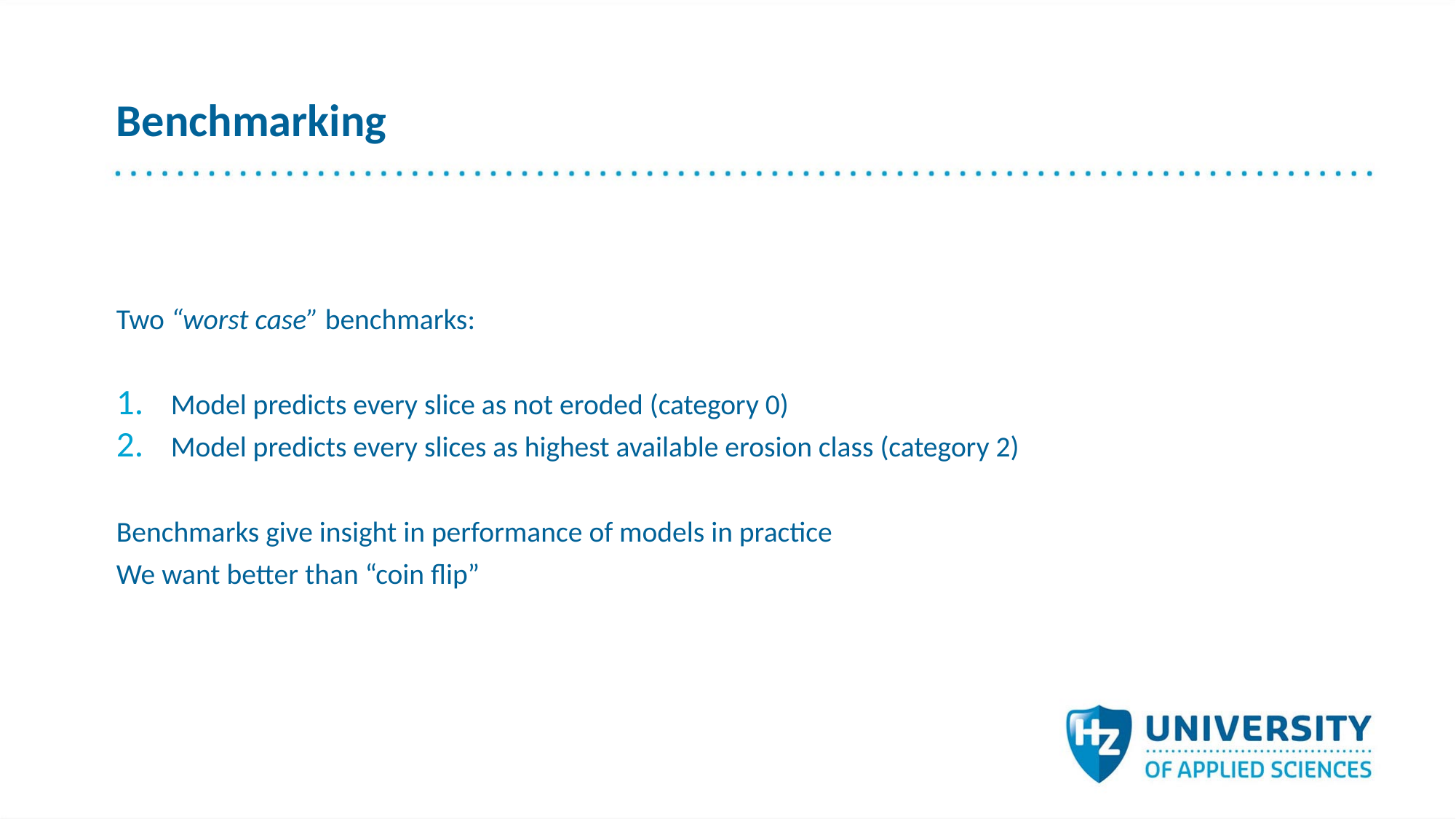

# Benchmarking

Two “worst case” benchmarks:

Model predicts every slice as not eroded (category 0)
Model predicts every slices as highest available erosion class (category 2)

Benchmarks give insight in performance of models in practice
We want better than “coin flip”